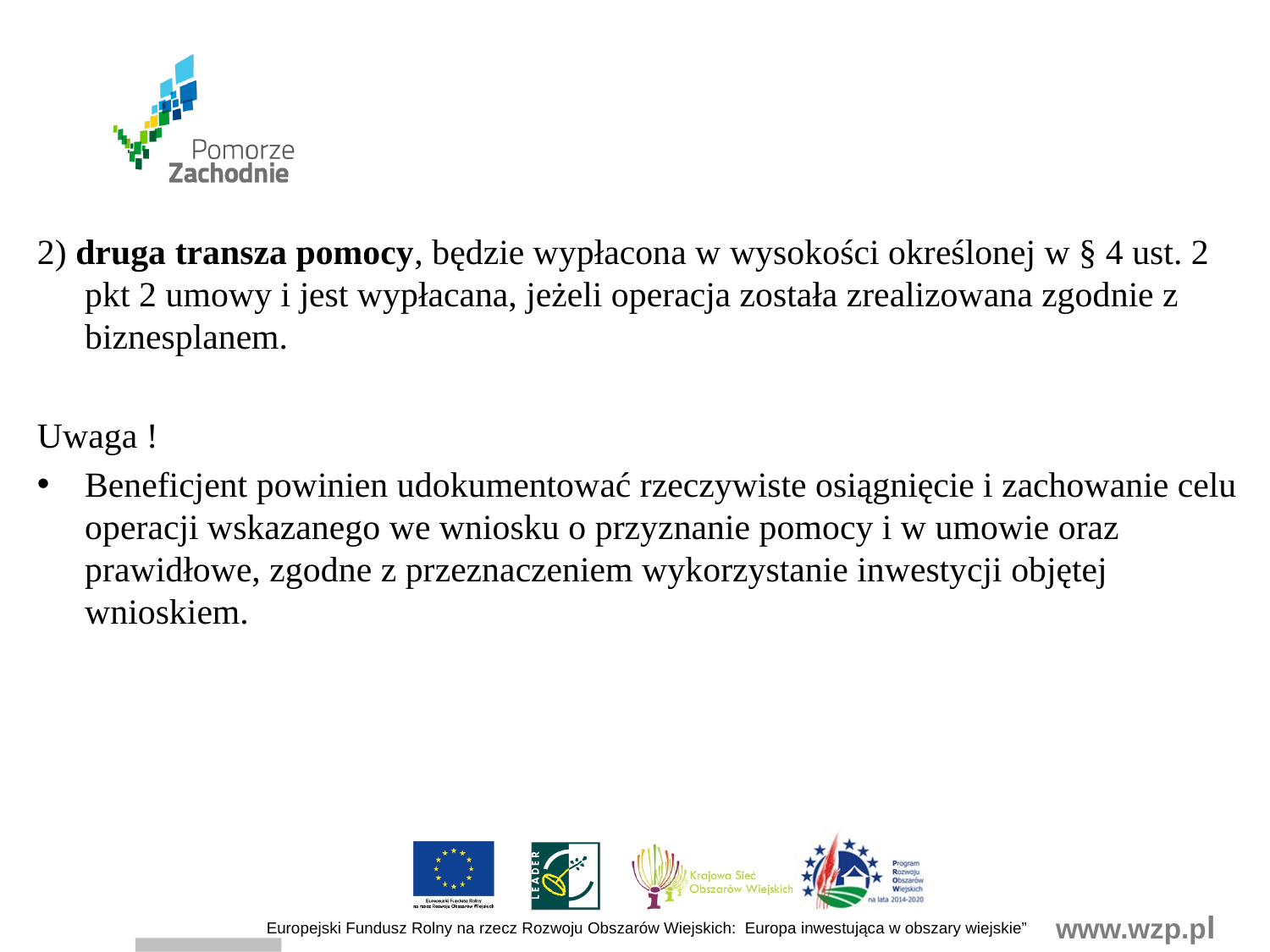

2) druga transza pomocy, będzie wypłacona w wysokości określonej w § 4 ust. 2 pkt 2 umowy i jest wypłacana, jeżeli operacja została zrealizowana zgodnie z biznesplanem.

Uwaga !
Beneficjent powinien udokumentować rzeczywiste osiągnięcie i zachowanie celu operacji wskazanego we wniosku o przyznanie pomocy i w umowie oraz prawidłowe, zgodne z przeznaczeniem wykorzystanie inwestycji objętej wnioskiem.